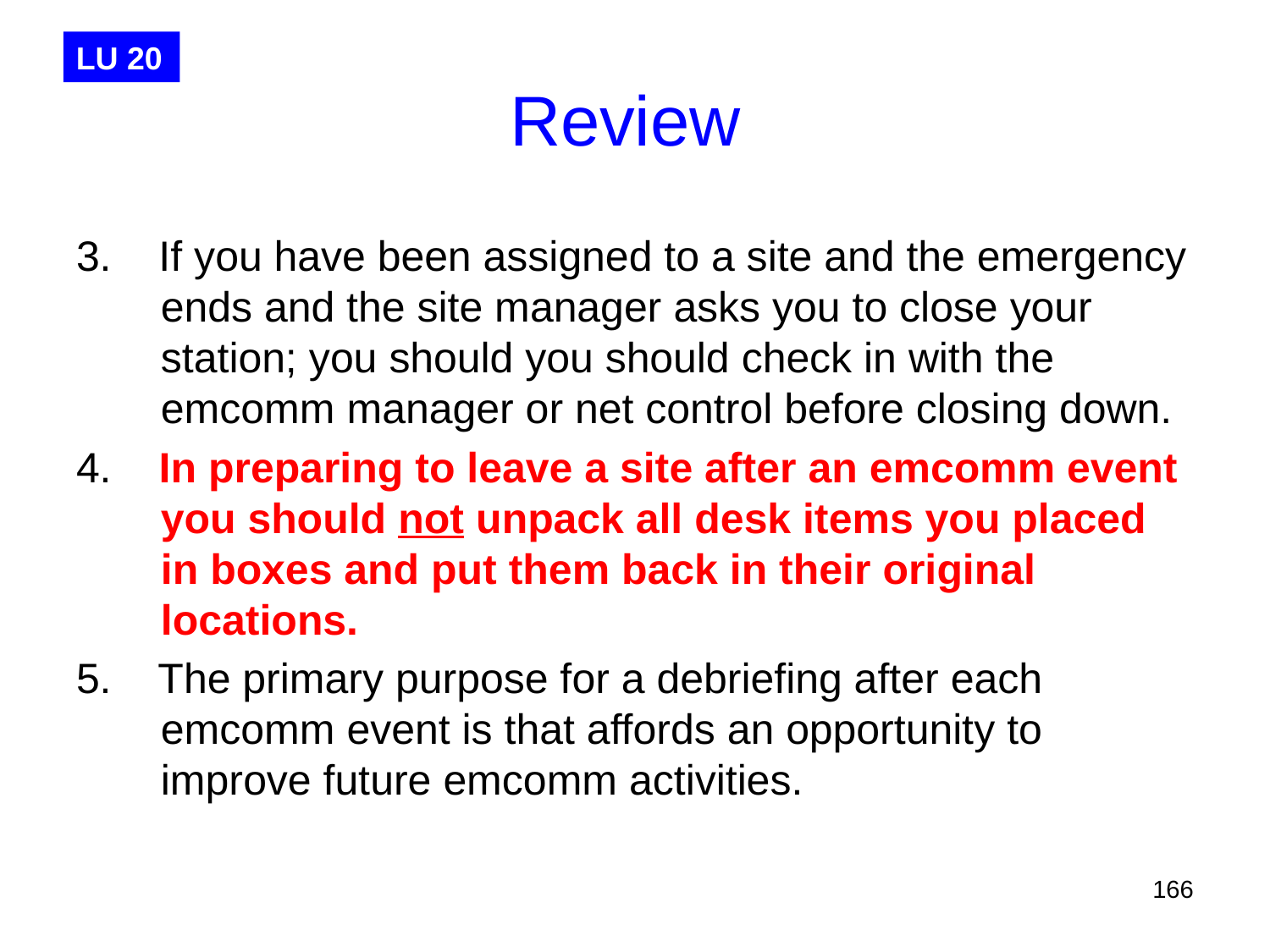

Review
3.    If you have been assigned to a site and the emergency ends and the site manager asks you to close your station; you should you should check in with the emcomm manager or net control before closing down.
4.    In preparing to leave a site after an emcomm event you should not unpack all desk items you placed in boxes and put them back in their original locations.
5.    The primary purpose for a debriefing after each emcomm event is that affords an opportunity to improve future emcomm activities.
LU 20
166